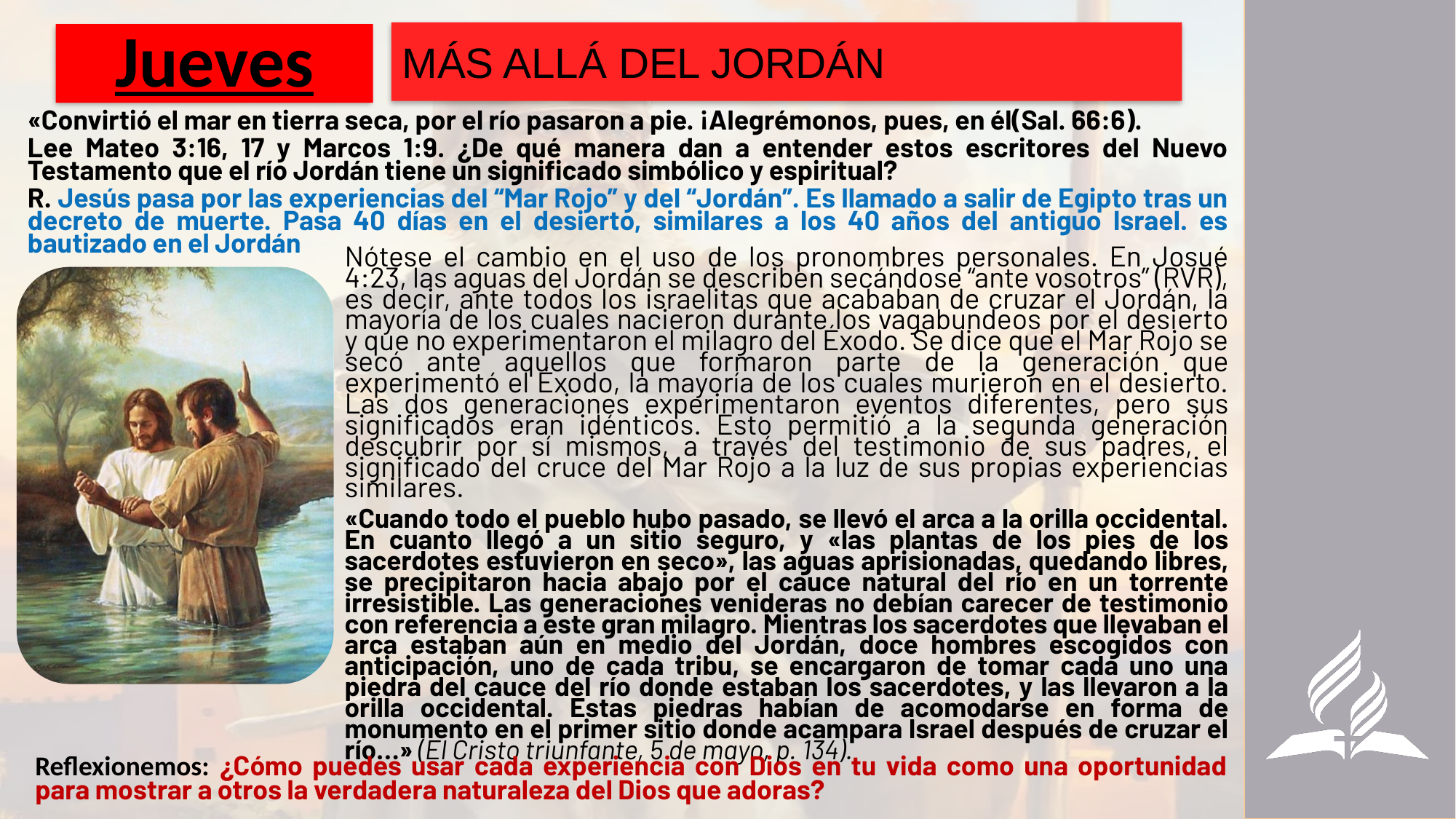

MÁS ALLÁ DEL JORDÁN
# Jueves
«Convirtió el mar en tierra seca, por el río pasaron a pie. ¡Alegrémonos, pues, en él(Sal. 66:6).
Lee Mateo 3:16, 17 y Marcos 1:9. ¿De qué manera dan a entender estos escritores del Nuevo Testamento que el río Jordán tiene un significado simbólico y espiritual?
R. Jesús pasa por las experiencias del “Mar Rojo” y del “Jordán”. Es llamado a salir de Egipto tras un decreto de muerte. Pasa 40 días en el desierto, similares a los 40 años del antiguo Israel. es bautizado en el Jordán
Nótese el cambio en el uso de los pronombres personales. En Josué 4:23, las aguas del Jordán se describen secándose “ante vosotros” (RVR), es decir, ante todos los israelitas que acababan de cruzar el Jordán, la mayoría de los cuales nacieron durante los vagabundeos por el desierto y que no experimentaron el milagro del Éxodo. Se dice que el Mar Rojo se secó ante aquellos que formaron parte de la generación que experimentó el Éxodo, la mayoría de los cuales murieron en el desierto. Las dos generaciones experimentaron eventos diferentes, pero sus significados eran idénticos. Esto permitió a la segunda generación descubrir por sí mismos, a través del testimonio de sus padres, el significado del cruce del Mar Rojo a la luz de sus propias experiencias similares.
«Cuando todo el pueblo hubo pasado, se llevó el arca a la orilla occidental. En cuanto llegó a un sitio seguro, y «las plantas de los pies de los sacerdotes estuvieron en seco», las aguas aprisionadas, quedando libres, se precipitaron hacia abajo por el cauce natural del río en un torrente irresistible. Las generaciones venideras no debían carecer de testimonio con referencia a este gran milagro. Mientras los sacerdotes que llevaban el arca estaban aún en medio del Jordán, doce hombres escogidos con anticipación, uno de cada tribu, se encargaron de tomar cada uno una piedra del cauce del río donde estaban los sacerdotes, y las llevaron a la orilla occidental. Estas piedras habían de acomodarse en forma de monumento en el primer sitio donde acampara Israel después de cruzar el río…» (El Cristo triunfante, 5 de mayo, p. 134).

Reflexionemos: ¿Cómo puedes usar cada experiencia con Dios en tu vida como una oportunidad para mostrar a otros la verdadera naturaleza del Dios que adoras?